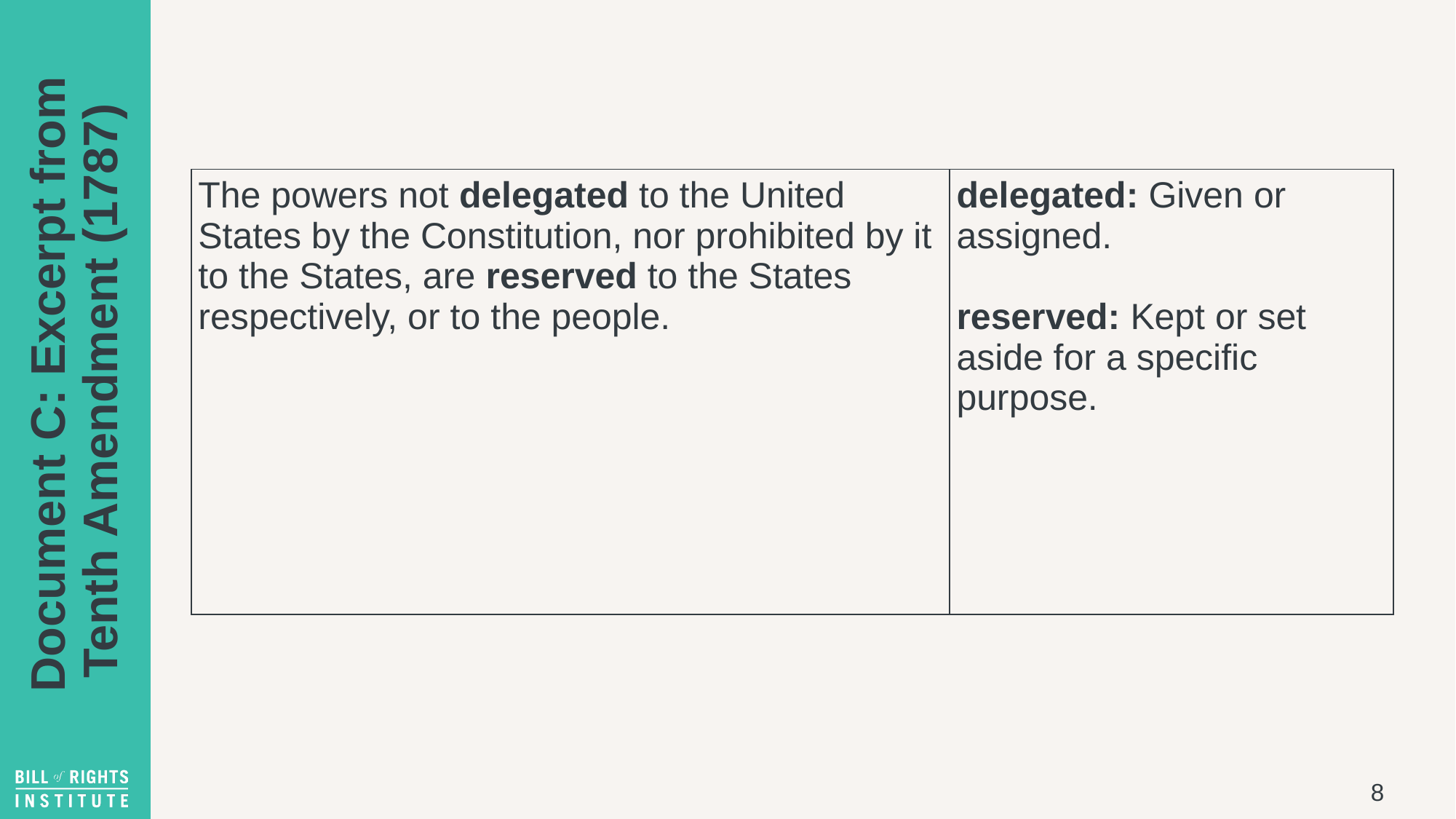

| The powers not delegated to the United States by the Constitution, nor prohibited by it to the States, are reserved to the States respectively, or to the people. | delegated: Given or assigned.  reserved: Kept or set aside for a specific purpose. |
| --- | --- |
# Document C: Excerpt from Tenth Amendment (1787)
8